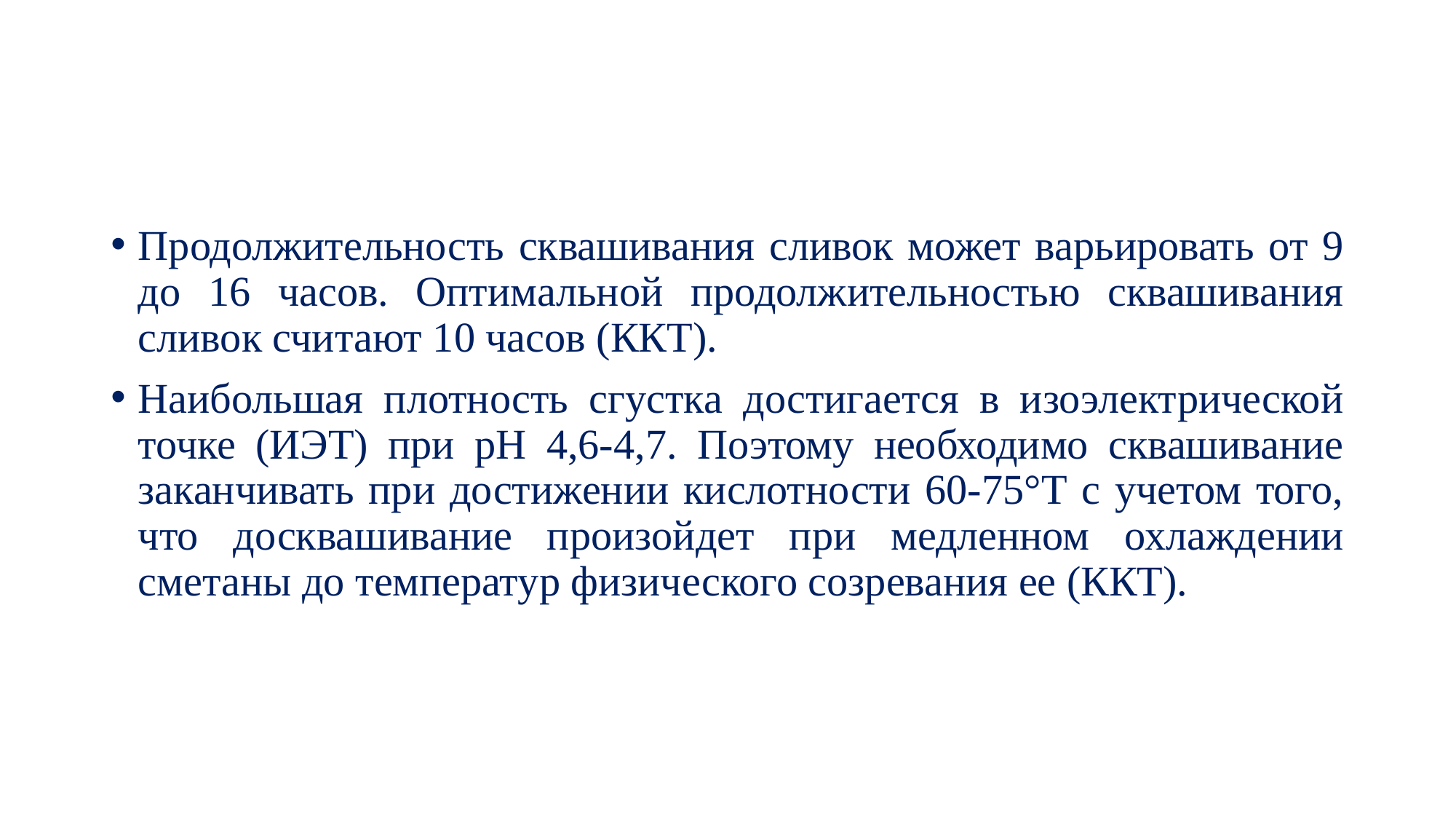

#
Продолжительность сквашивания сливок может варьировать от 9 до 16 часов. Оптимальной продолжительностью сквашивания сливок считают 10 часов (ККТ).
Наибольшая плотность сгустка достигается в изоэлектрической точке (ИЭТ) при рН 4,6-4,7. Поэтому необходимо сквашивание заканчивать при достижении кислотности 60-75°Т с учетом того, что досквашивание произойдет при медленном охлаждении сметаны до температур физического созревания ее (ККТ).